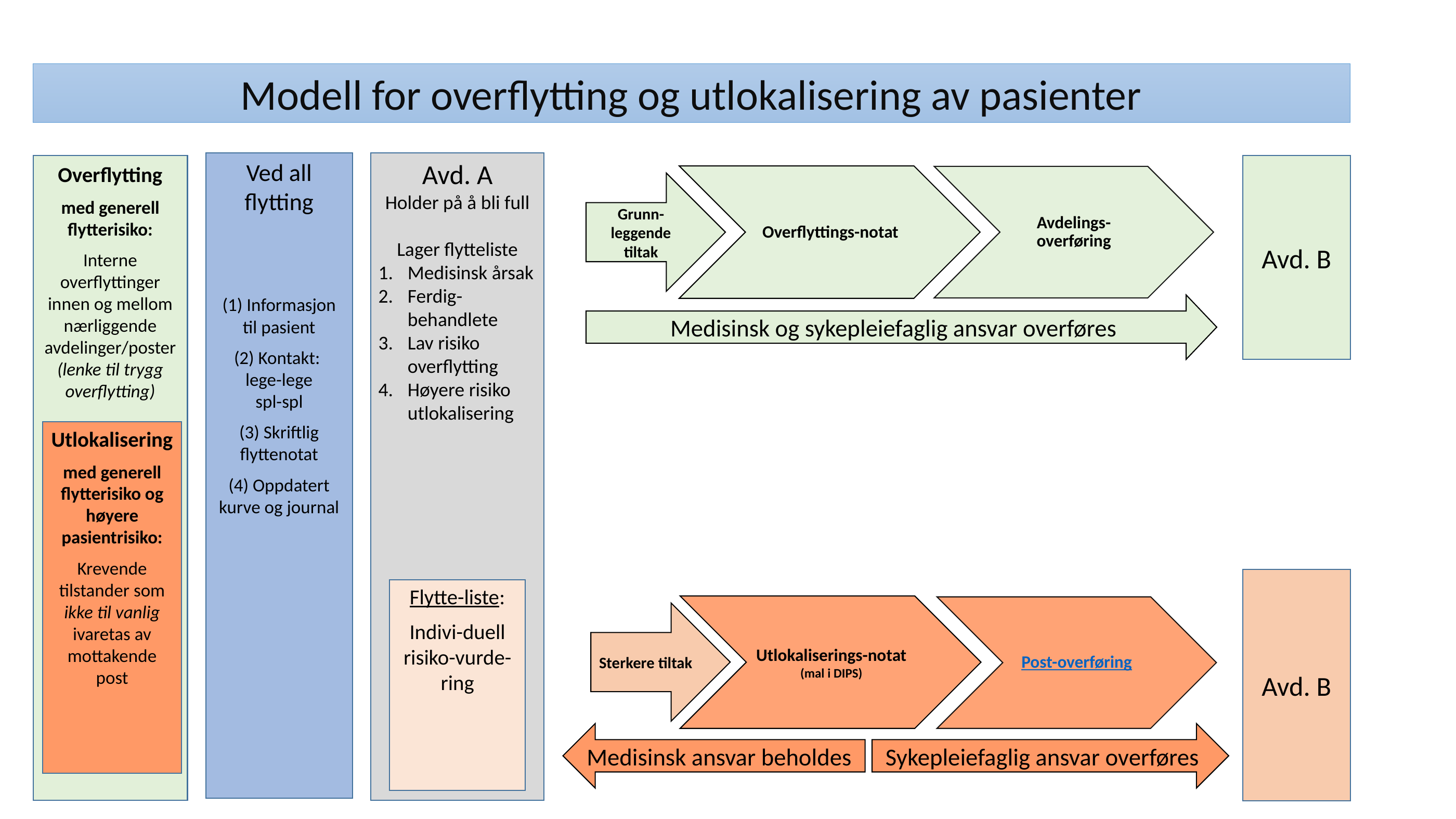

Modell for overflytting og utlokalisering av pasienter
Ved all flytting

(1) Informasjon til pasient
(2) Kontakt:
lege-lege
spl-spl
(3) Skriftlig flyttenotat
(4) Oppdatert kurve og journal
Avd. A
Holder på å bli full

Lager flytteliste
Medisinsk årsak
Ferdig-behandlete
Lav risiko
overflytting
Høyere risiko utlokalisering
Avd. B
Overflytting
med generell flytterisiko:
Interne overflyttinger innen og mellom nærliggende avdelinger/poster
(lenke til trygg overflytting)
Overflyttings-notat
Avdelings-
overføring
Grunn-leggende tiltak
Medisinsk og sykepleiefaglig ansvar overføres

Utlokalisering
med generell flytterisiko og høyere pasientrisiko:
Krevende tilstander som ikke til vanlig ivaretas av mottakende post
Avd. B
Flytte-liste:
Indivi-duell risiko-vurde-ring
Utlokaliserings-notat
(mal i DIPS)
Post-
overføring
Sterkere tiltak
Medisinsk ansvar beholdes
Sykepleiefaglig ansvar overføres